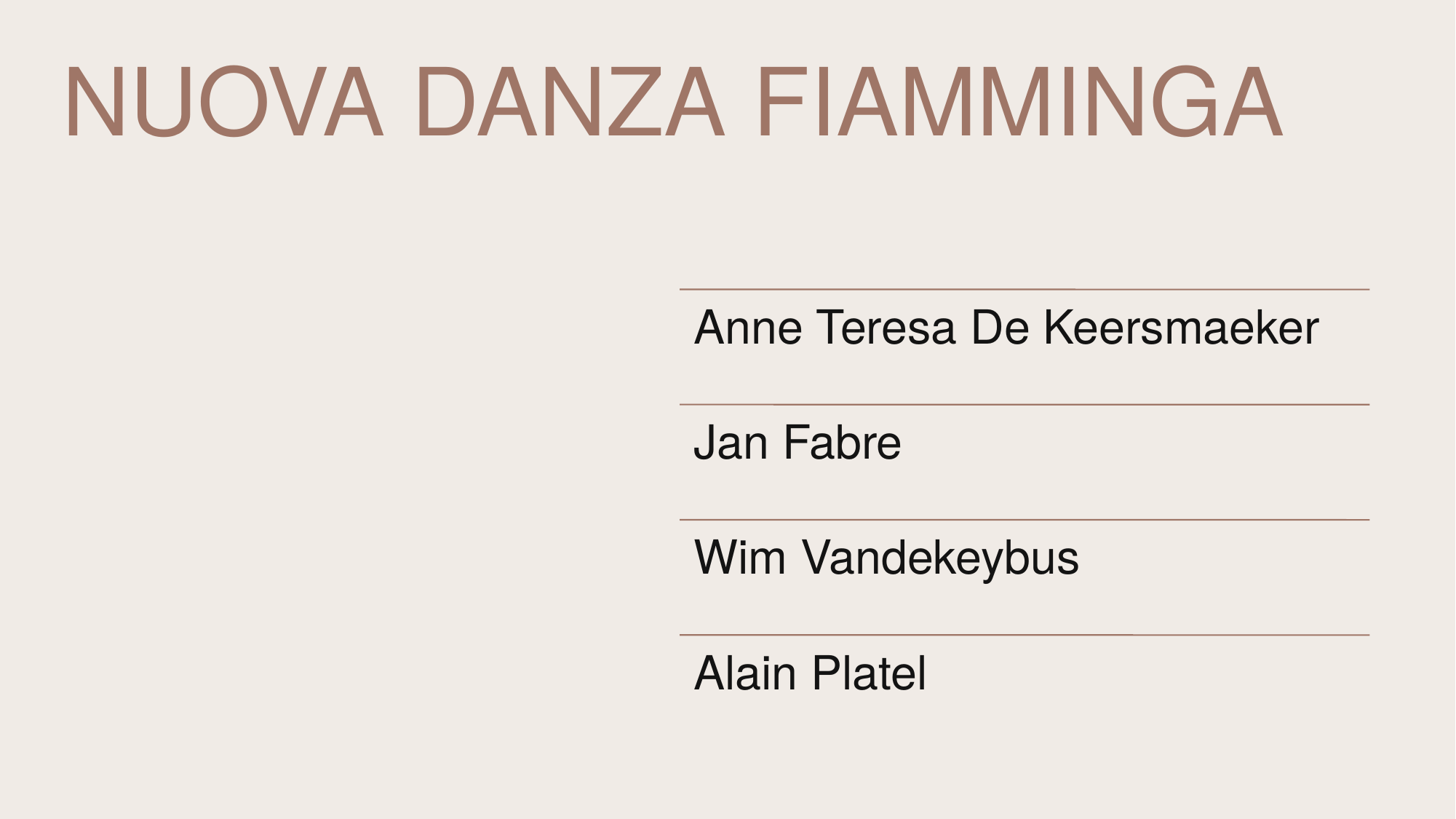

# Nuova danza fiamminga
Anne Teresa De Keersmaeker
Jan Fabre
Wim Vandekeybus
Alain Platel